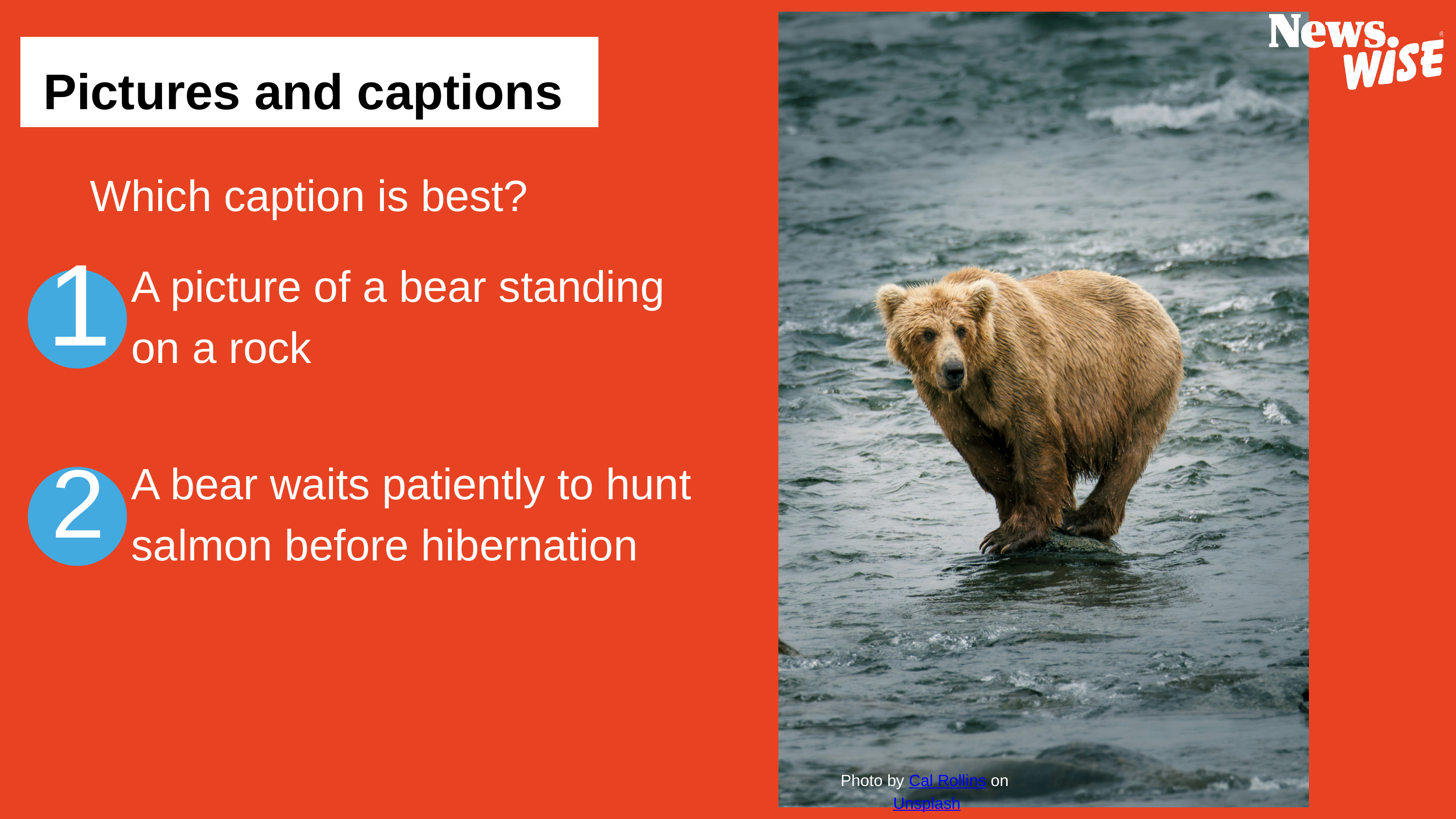

Pictures and captions
Which caption is best?
A picture of a bear standing on a rock
1

A bear waits patiently to hunt salmon before hibernation
2

Photo by Cal Rollins on Unsplash